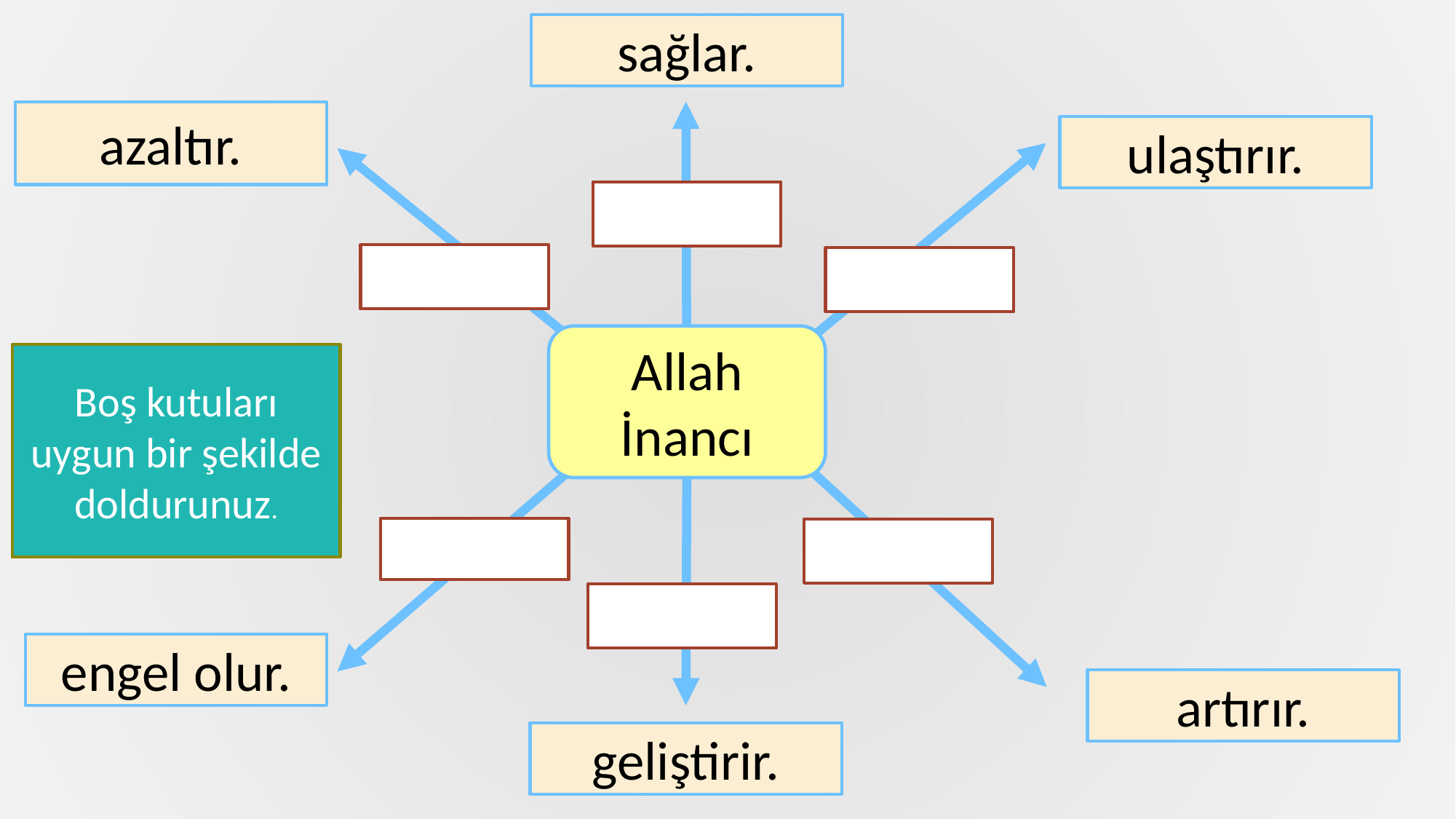

sağlar.
azaltır.

ulaştırır.

Allah İnancı
Boş kutuları uygun bir şekilde doldurunuz.

engel olur.
artırır.
geliştirir.